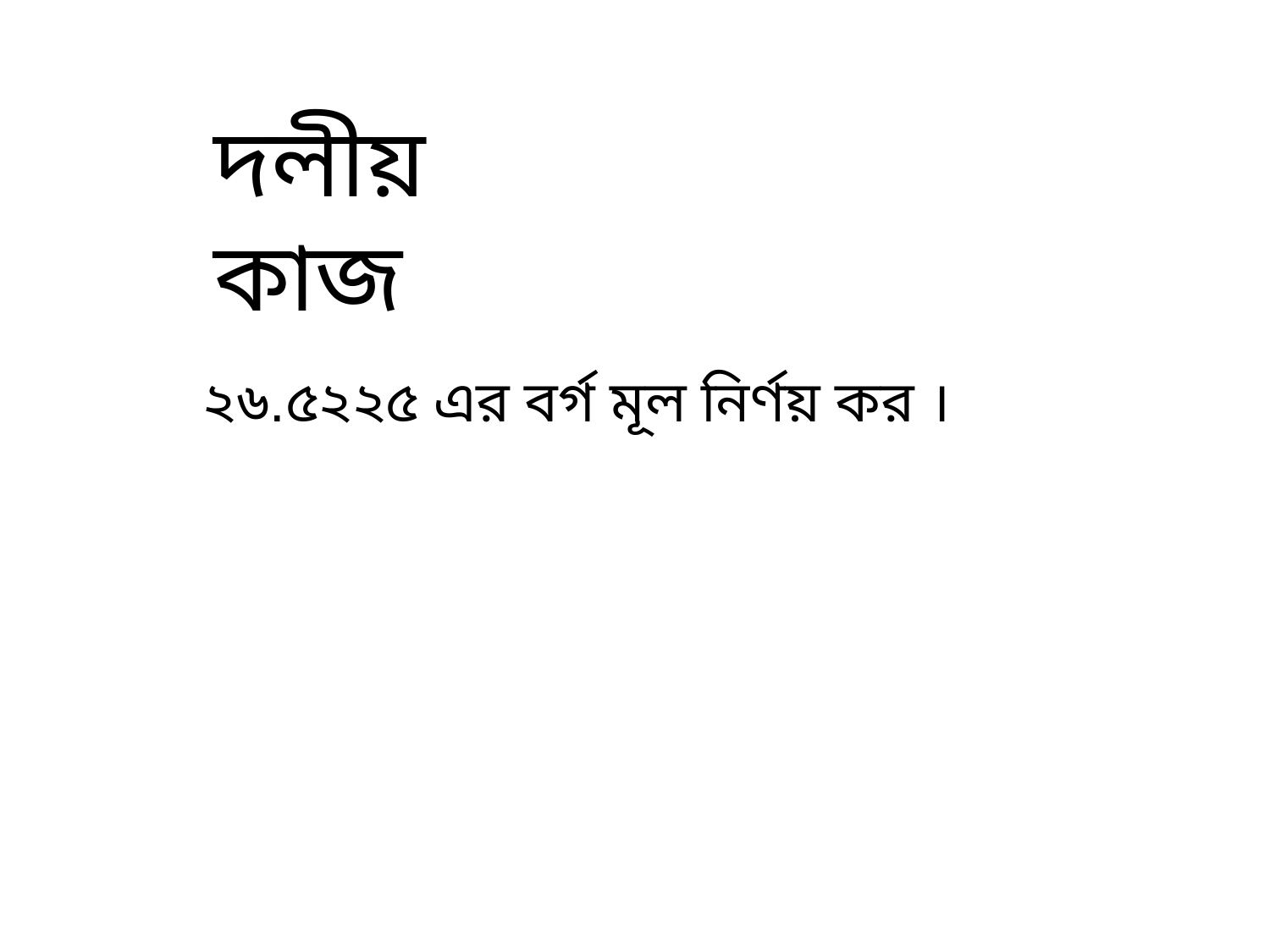

দলীয় কাজ
২৬.৫২২৫ এর বর্গ মূল নির্ণয় কর ।